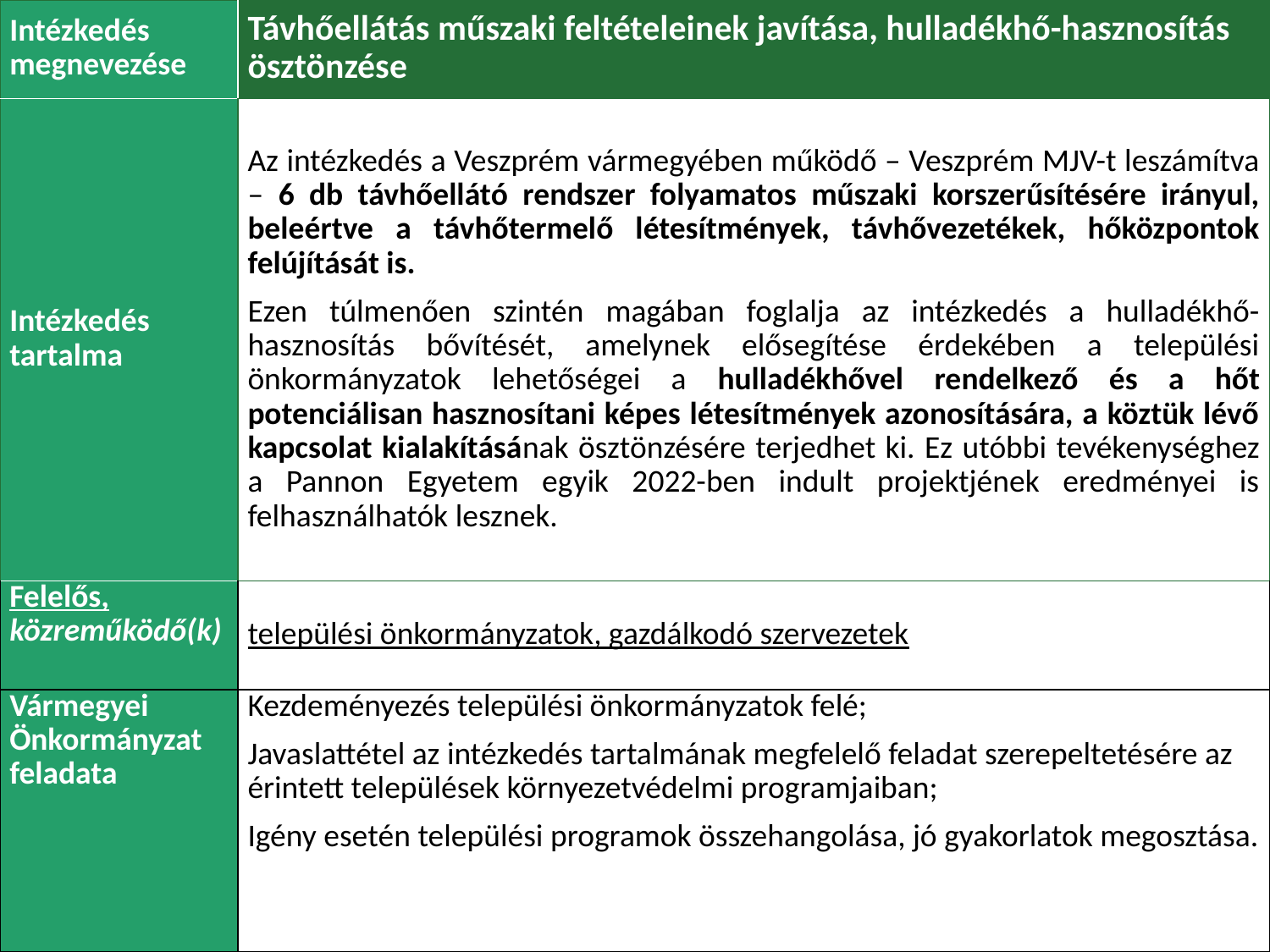

| Intézkedés megnevezése | Távhőellátás műszaki feltételeinek javítása, hulladékhő-hasznosítás ösztönzése |
| --- | --- |
| Intézkedés tartalma | Az intézkedés a Veszprém vármegyében működő – Veszprém MJV-t leszámítva – 6 db távhőellátó rendszer folyamatos műszaki korszerűsítésére irányul, beleértve a távhőtermelő létesítmények, távhővezetékek, hőközpontok felújítását is. Ezen túlmenően szintén magában foglalja az intézkedés a hulladékhő-hasznosítás bővítését, amelynek elősegítése érdekében a települési önkormányzatok lehetőségei a hulladékhővel rendelkező és a hőt potenciálisan hasznosítani képes létesítmények azonosítására, a köztük lévő kapcsolat kialakításának ösztönzésére terjedhet ki. Ez utóbbi tevékenységhez a Pannon Egyetem egyik 2022-ben indult projektjének eredményei is felhasználhatók lesznek. |
| Felelős, közreműködő(k) | települési önkormányzatok, gazdálkodó szervezetek |
| Vármegyei Önkormányzat feladata | Kezdeményezés települési önkormányzatok felé; Javaslattétel az intézkedés tartalmának megfelelő feladat szerepeltetésére az érintett települések környezetvédelmi programjaiban; Igény esetén települési programok összehangolása, jó gyakorlatok megosztása. |